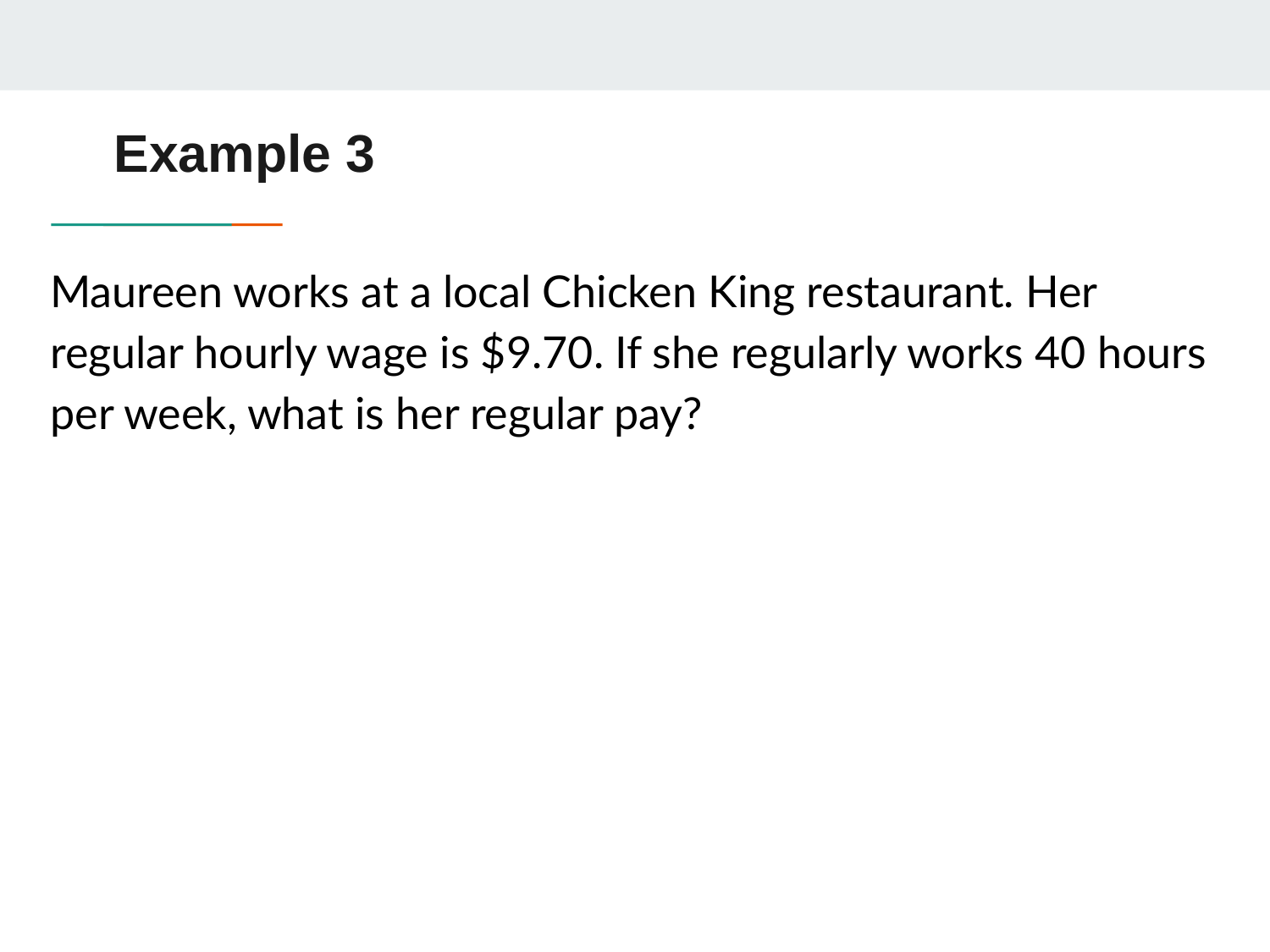

# Example 3
Maureen works at a local Chicken King restaurant. Her regular hourly wage is $9.70. If she regularly works 40 hours per week, what is her regular pay?